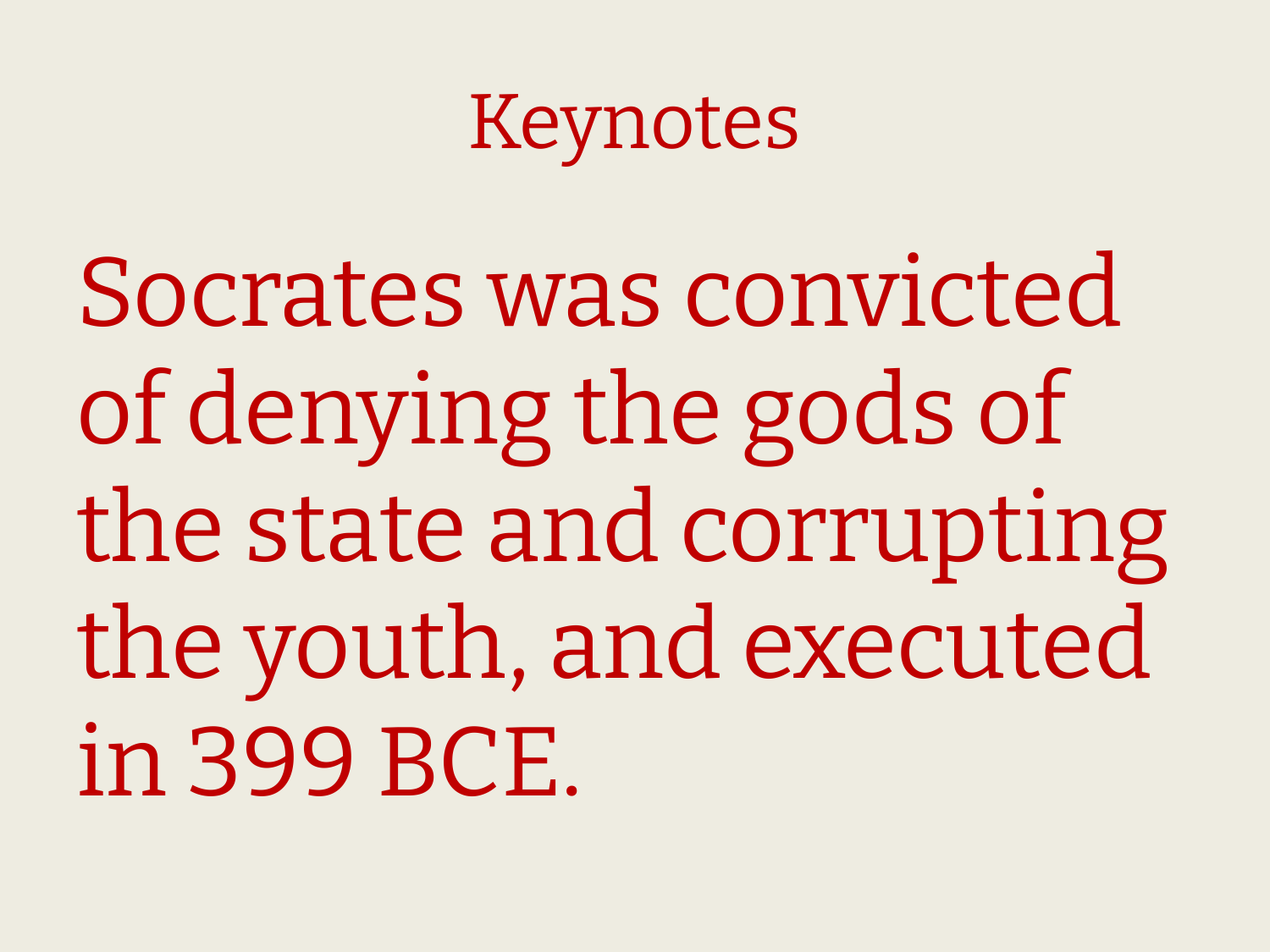

# Keynotes
Socrates was convicted of denying the gods of the state and corrupting the youth, and executed in 399 BCE.